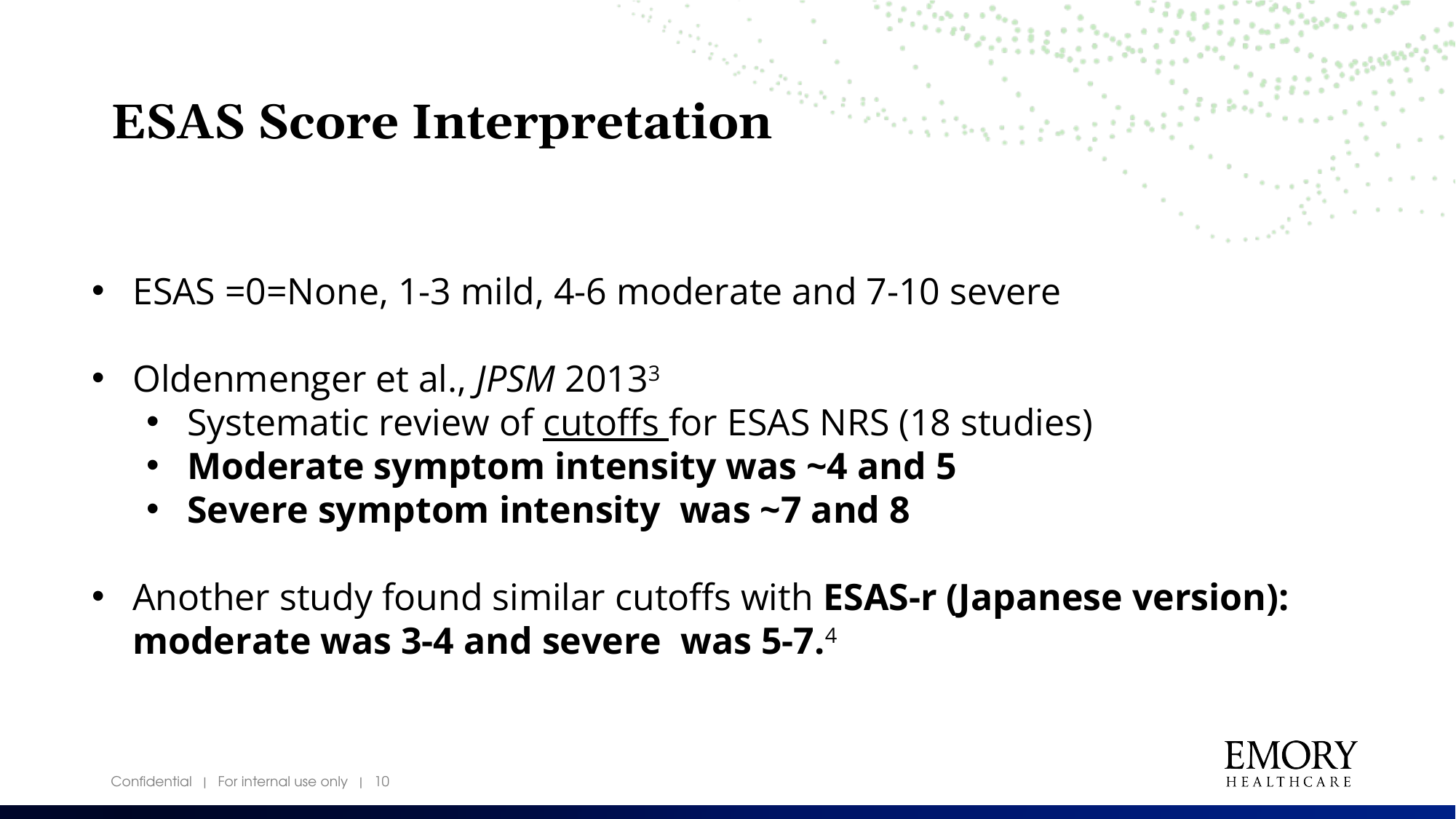

# ESAS Score Interpretation
ESAS =0=None, 1-3 mild, 4-6 moderate and 7-10 severe

Oldenmenger et al., JPSM 20133
Systematic review of cutoffs for ESAS NRS (18 studies)
Moderate symptom intensity was ~4 and 5
Severe symptom intensity  was ~7 and 8

Another study found similar cutoffs with ESAS-r (Japanese version): moderate was 3-4 and severe  was 5-7.4